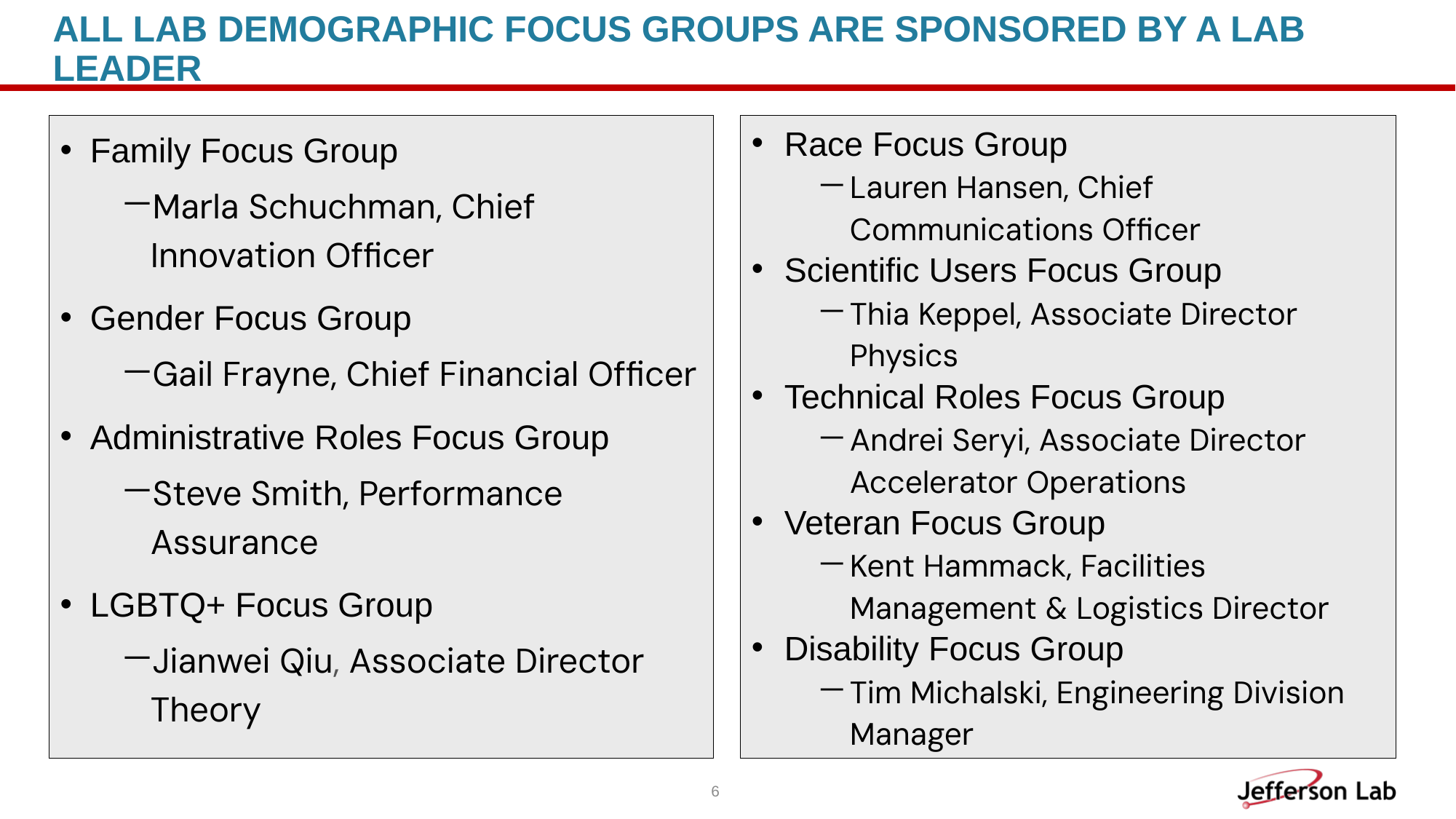

# ALL LAB DEMOGRAPHIC FOCUS GROUPS ARE SPONSORED BY A LAB LEADER
Family Focus Group​
Marla Schuchman, Chief Innovation Officer ​
Gender Focus Group​
Gail Frayne, Chief Financial Officer
Administrative Roles Focus Group​
Steve Smith, Performance Assurance​
LGBTQ+ Focus Group​
Jianwei Qiu​, Associate Director Theory

Race Focus Group​
Lauren Hansen​, Chief Communications Officer
Scientific Users Focus Group​
Thia Keppel, Associate Director Physics
Technical Roles Focus Group​
Andrei Seryi, Associate Director Accelerator Operations​
Veteran Focus Group ​
Kent Hammack​, Facilities Management & Logistics Director
Disability Focus Group​
Tim Michalski​, Engineering Division Manager
6